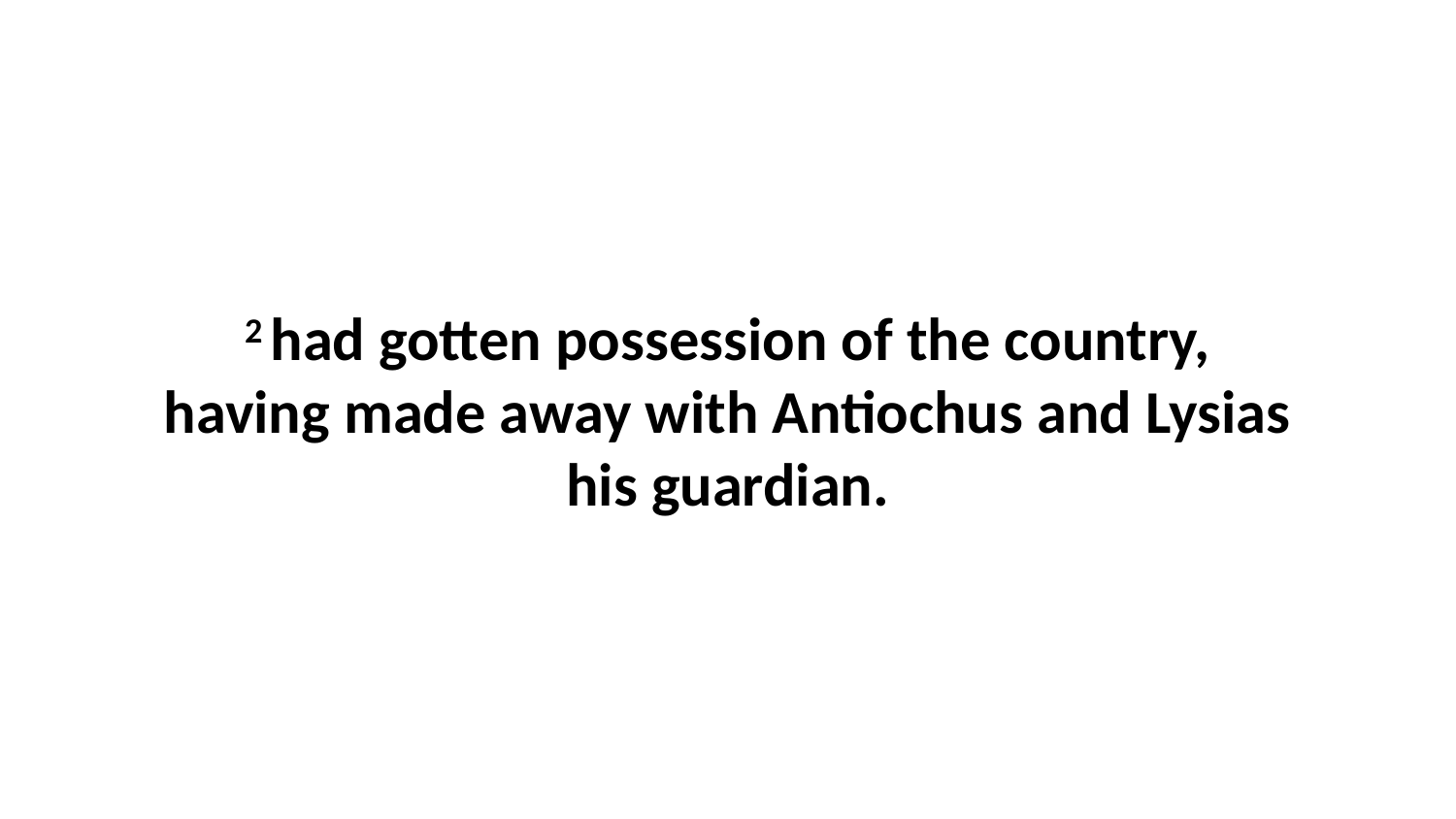

2 had gotten possession of the country, having made away with Antiochus and Lysias his guardian.